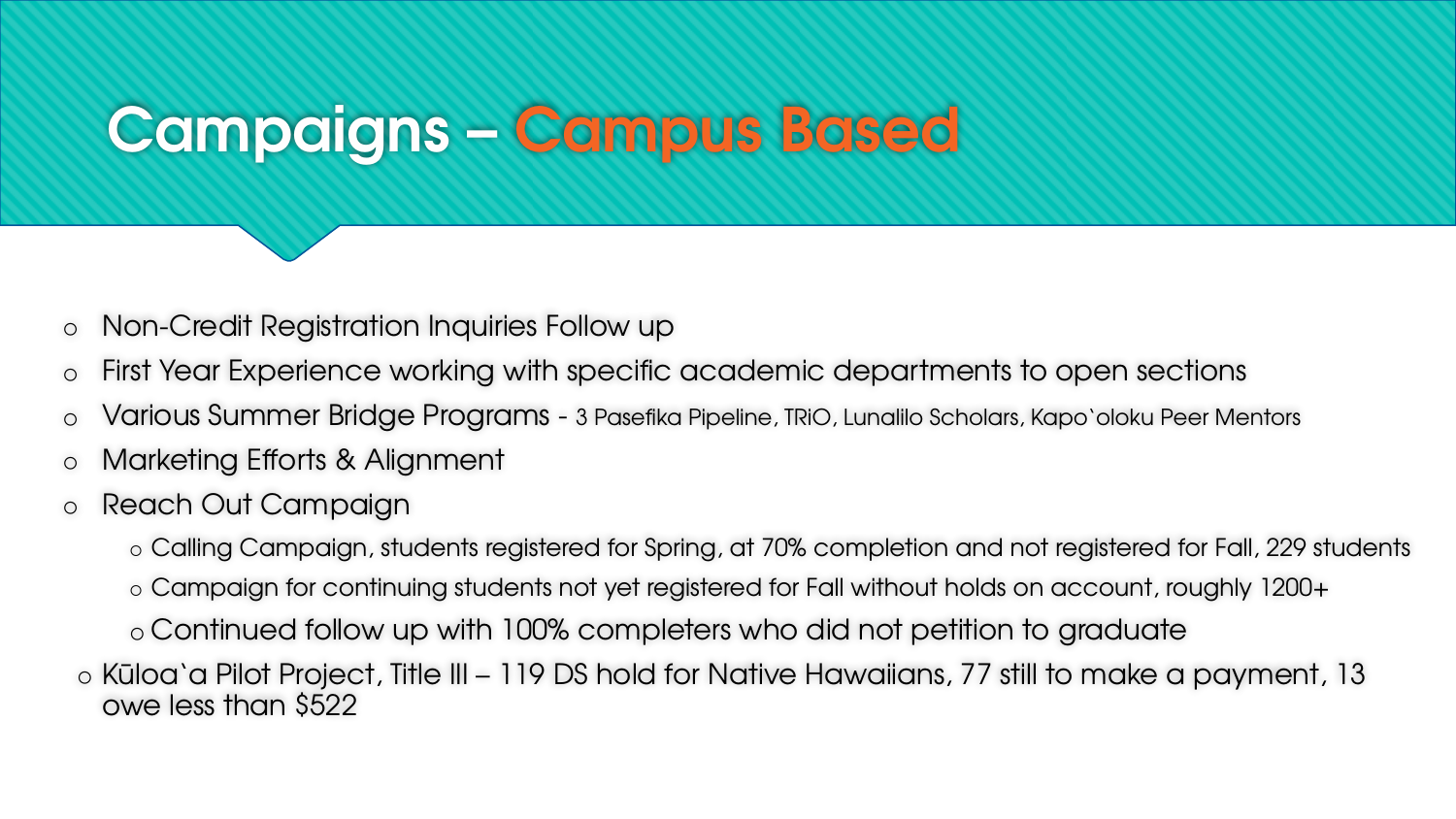

# Campaigns – Campus Based

Non-Credit Registration Inquiries Follow up
First Year Experience working with specific academic departments to open sections
Various Summer Bridge Programs - 3 Pasefika Pipeline, TRiO, Lunalilo Scholars, Kapo‘oloku Peer Mentors
Marketing Efforts & Alignment
Reach Out Campaign
Calling Campaign, students registered for Spring, at 70% completion and not registered for Fall, 229 students
Campaign for continuing students not yet registered for Fall without holds on account, roughly 1200+
Continued follow up with 100% completers who did not petition to graduate
Kūloa‘a Pilot Project, Title III – 119 DS hold for Native Hawaiians, 77 still to make a payment, 13 owe less than $522